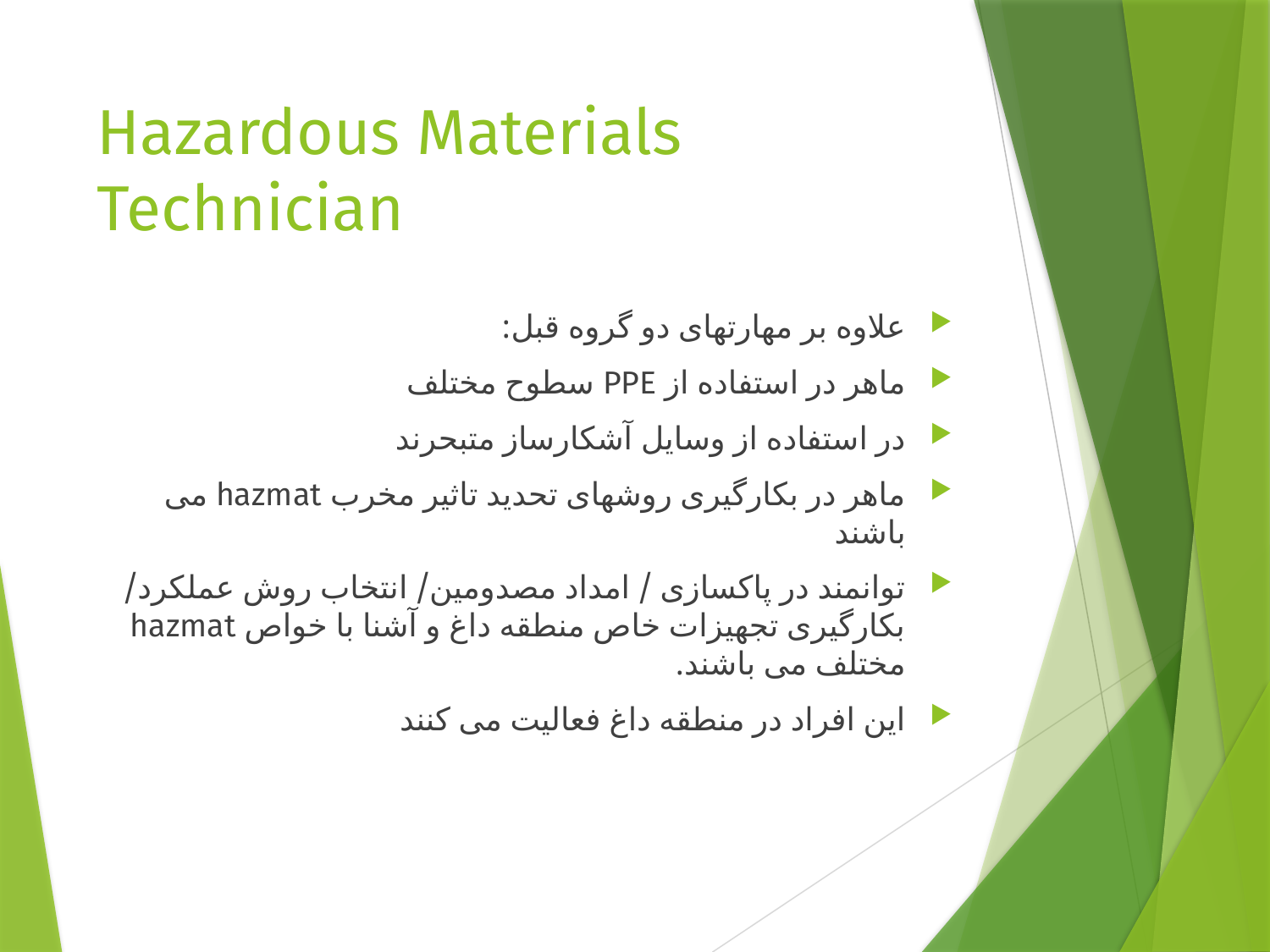

# Hazardous Materials Technician
علاوه بر مهارتهای دو گروه قبل:
ماهر در استفاده از PPE سطوح مختلف
در استفاده از وسایل آشکارساز متبحرند
ماهر در بکارگیری روشهای تحدید تاثیر مخرب hazmat می باشند
توانمند در پاکسازی / امداد مصدومین/ انتخاب روش عملکرد/ بکارگیری تجهیزات خاص منطقه داغ و آشنا با خواص hazmat  مختلف می باشند.
این افراد در منطقه داغ فعالیت می کنند